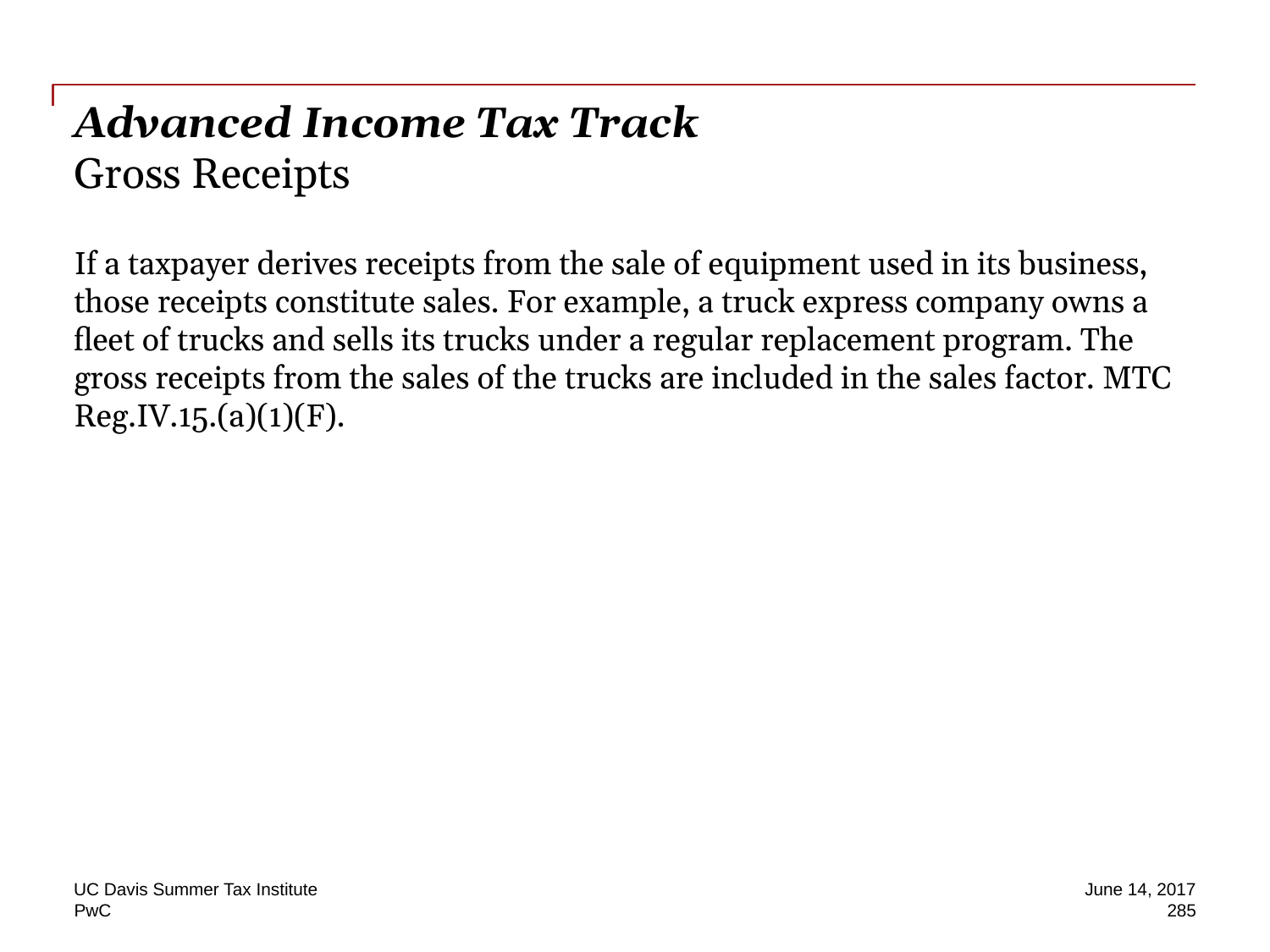

# Advanced Income Tax Track Gross Receipts
If a taxpayer derives receipts from the sale of equipment used in its business, those receipts constitute sales. For example, a truck express company owns a fleet of trucks and sells its trucks under a regular replacement program. The gross receipts from the sales of the trucks are included in the sales factor. MTC Reg.IV.15.(a)(1)(F).
UC Davis Summer Tax Institute
June 14, 2017
285